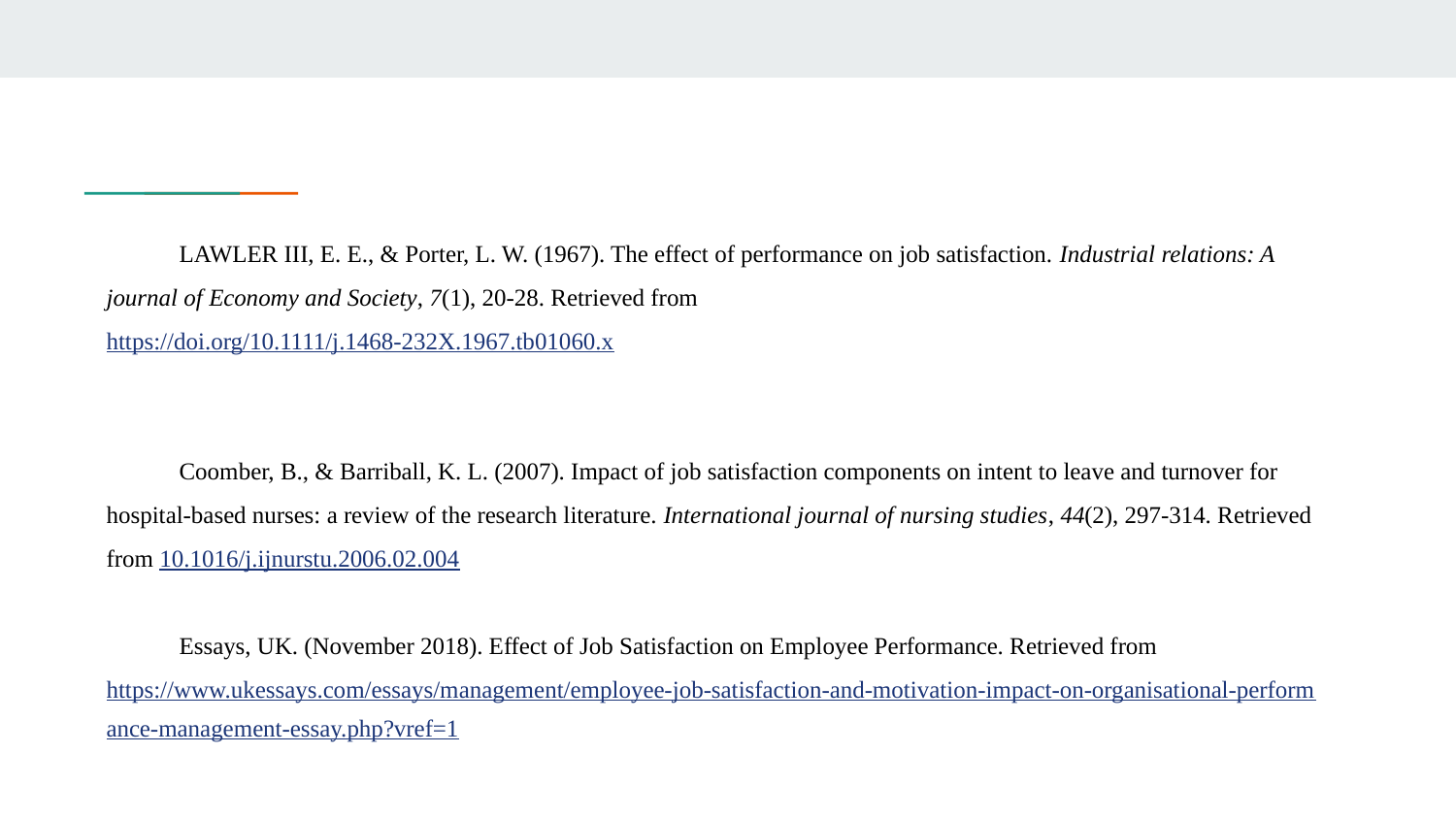

LAWLER III, E. E., & Porter, L. W. (1967). The effect of performance on job satisfaction. Industrial relations: A journal of Economy and Society, 7(1), 20-28. Retrieved from
https://doi.org/10.1111/j.1468-232X.1967.tb01060.x

Coomber, B., & Barriball, K. L. (2007). Impact of job satisfaction components on intent to leave and turnover for hospital-based nurses: a review of the research literature. International journal of nursing studies, 44(2), 297-314. Retrieved from 10.1016/j.ijnurstu.2006.02.004

Essays, UK. (November 2018). Effect of Job Satisfaction on Employee Performance. Retrieved from https://www.ukessays.com/essays/management/employee-job-satisfaction-and-motivation-impact-on-organisational-performance-management-essay.php?vref=1